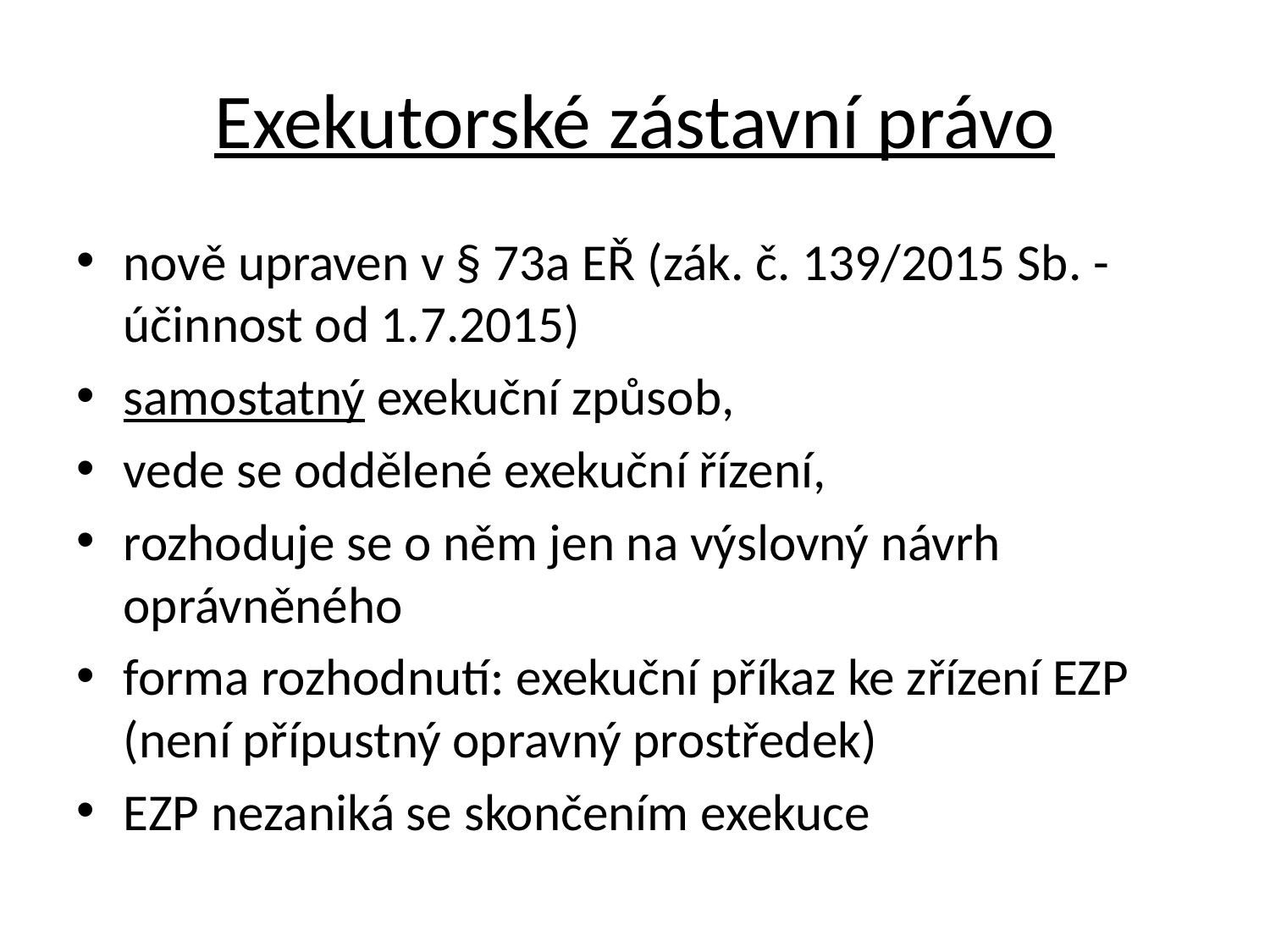

# Exekutorské zástavní právo
nově upraven v § 73a EŘ (zák. č. 139/2015 Sb. - účinnost od 1.7.2015)
samostatný exekuční způsob,
vede se oddělené exekuční řízení,
rozhoduje se o něm jen na výslovný návrh oprávněného
forma rozhodnutí: exekuční příkaz ke zřízení EZP (není přípustný opravný prostředek)
EZP nezaniká se skončením exekuce